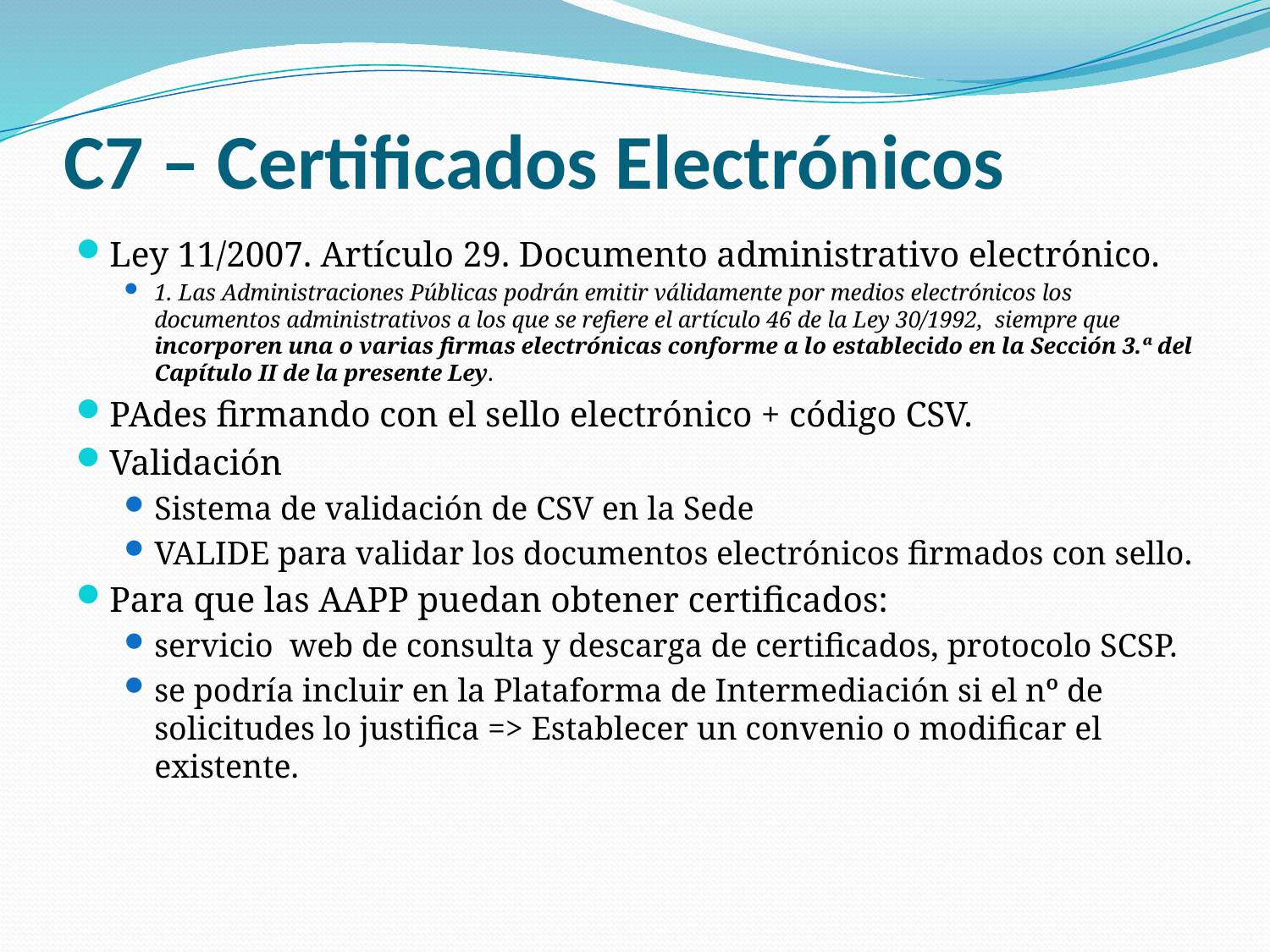

# C7 – Certificados Electrónicos
Ley 11/2007. Artículo 29. Documento administrativo electrónico.
1. Las Administraciones Públicas podrán emitir válidamente por medios electrónicos los documentos administrativos a los que se refiere el artículo 46 de la Ley 30/1992,  siempre que incorporen una o varias firmas electrónicas conforme a lo establecido en la Sección 3.ª del Capítulo II de la presente Ley.
PAdes firmando con el sello electrónico + código CSV.
Validación
Sistema de validación de CSV en la Sede
VALIDE para validar los documentos electrónicos firmados con sello.
Para que las AAPP puedan obtener certificados:
servicio  web de consulta y descarga de certificados, protocolo SCSP.
se podría incluir en la Plataforma de Intermediación si el nº de solicitudes lo justifica => Establecer un convenio o modificar el existente.